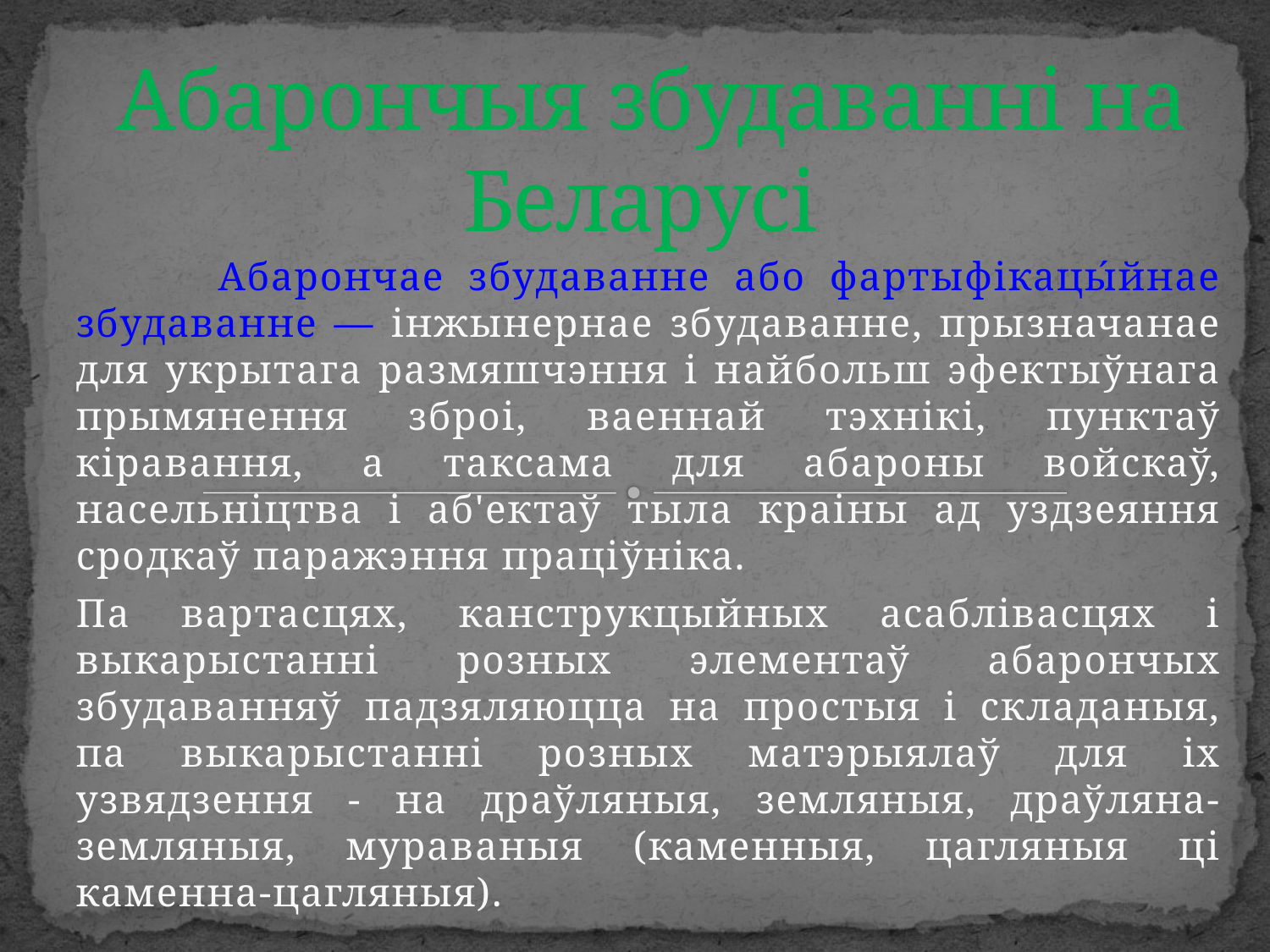

# Абарончыя збудаванні на Беларусі
      Абарончае збудаванне або фартыфікацы́йнае збудаванне — інжынернае збудаванне, прызначанае для укрытага размяшчэння і найбольш эфектыўнага прымянення зброі, ваеннай тэхнікі, пунктаў кіравання, а таксама для абароны войскаў, насельніцтва і аб'ектаў тыла краіны ад уздзеяння сродкаў паражэння праціўніка.
Па вартасцях, канструкцыйных асаблівасцях і выкарыстанні розных элементаў абарончых збудаванняў падзяляюцца на простыя і складаныя, па выкарыстанні розных матэрыялаў для іх узвядзення - на драўляныя, земляныя, драўляна-земляныя, мураваныя (каменныя, цагляныя ці каменна-цагляныя).